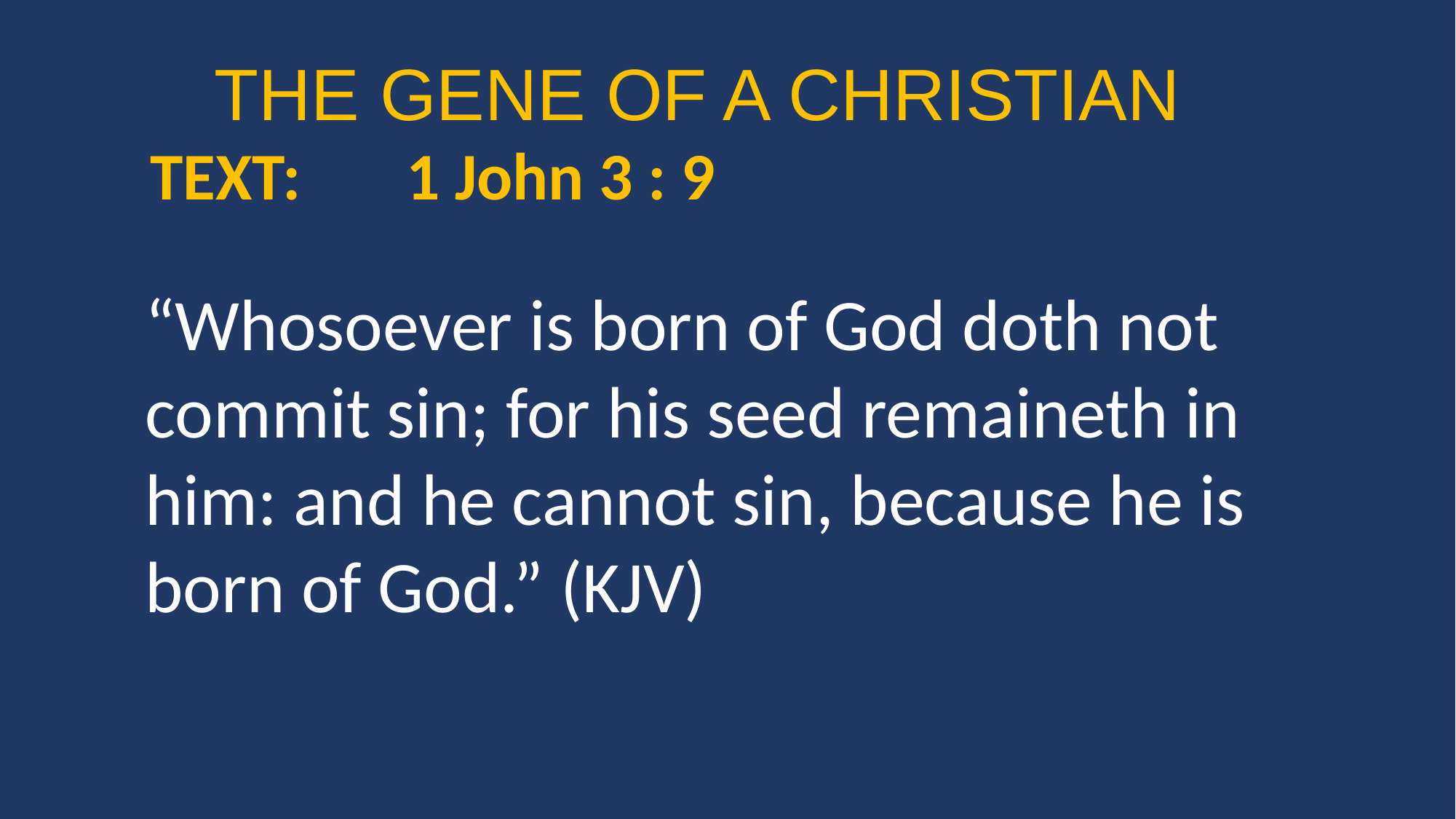

THE GENE OF A CHRISTIAN
TEXT:       1 John 3 : 9
“Whosoever is born of God doth not commit sin; for his seed remaineth in him: and he cannot sin, because he is born of God.” (KJV)